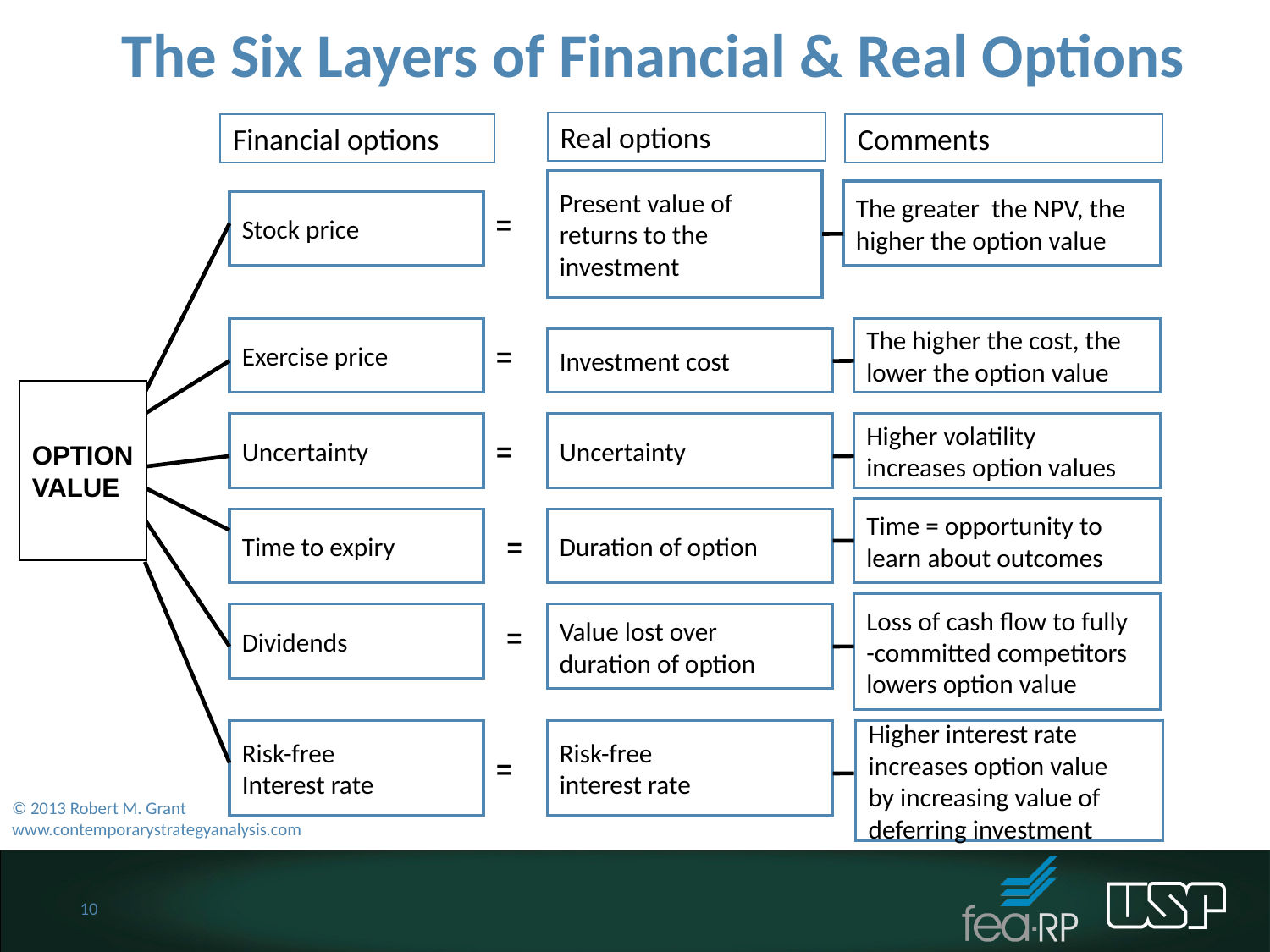

The Six Layers of Financial & Real Options
Real options
Financial options
Comments
Present value of
returns to the
investment
The greater  the NPV, the
higher the option value
Stock price
=

Exercise price
The higher the cost, the
lower the option value
Investment cost
=

OPTION
VALUE
Uncertainty
Uncertainty
Higher volatility
increases option values
=

Time = opportunity to
learn about outcomes
Time to expiry
Duration of option

=

Loss of cash flow to fully
-committed competitors
lowers option value
Dividends
Value lost over
duration of option
=

Risk-free
Interest rate
Risk-free
interest rate
Higher interest rate
increases option value
by increasing value of
deferring investment
=

© 2013 Robert M. Grant
www.contemporarystrategyanalysis.com
10